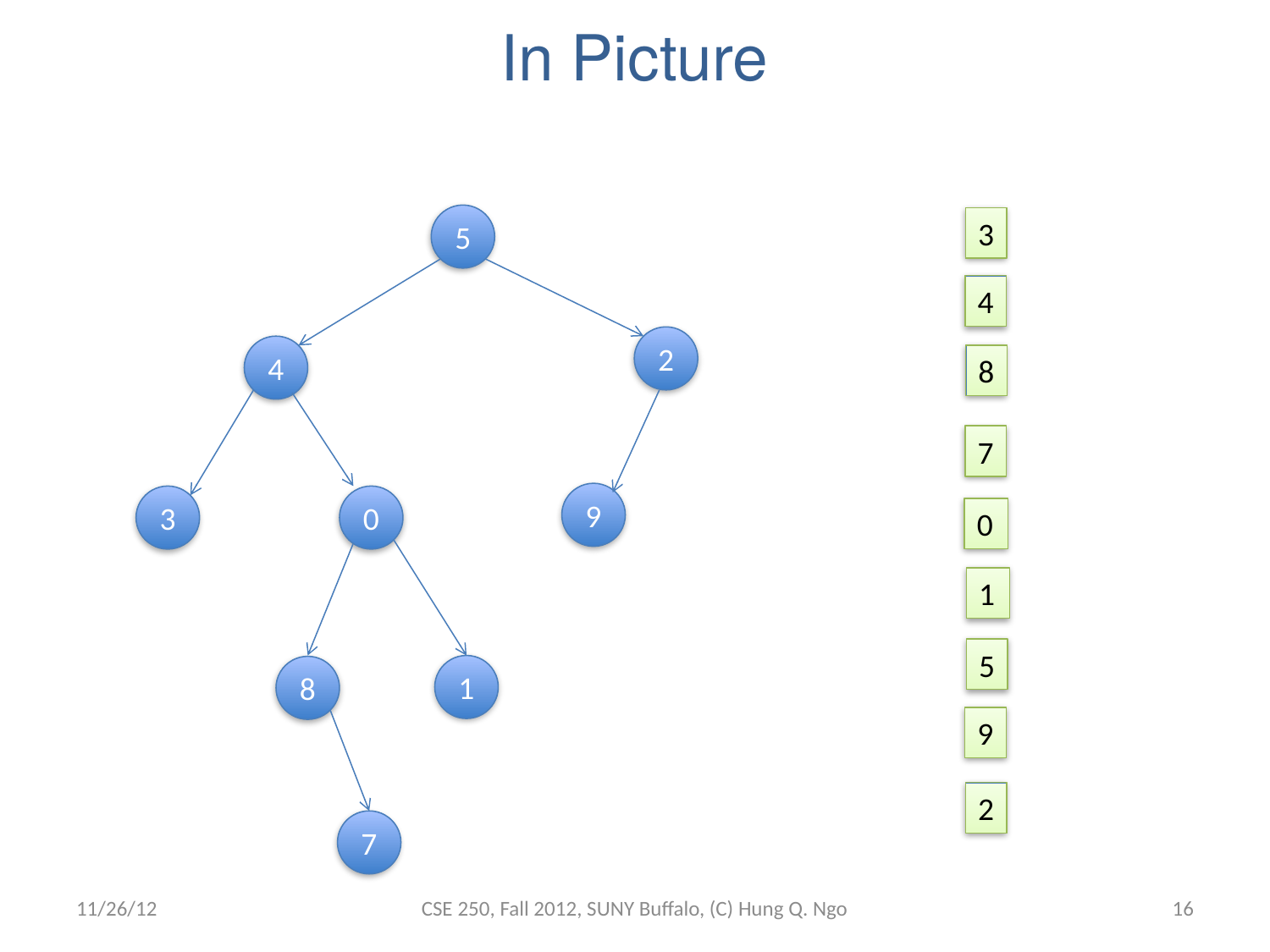

# In Picture
5
3
4
2
4
8
7
9
3
0
0
1
5
1
8
9
2
7
11/26/12
CSE 250, Fall 2012, SUNY Buffalo, (C) Hung Q. Ngo
16